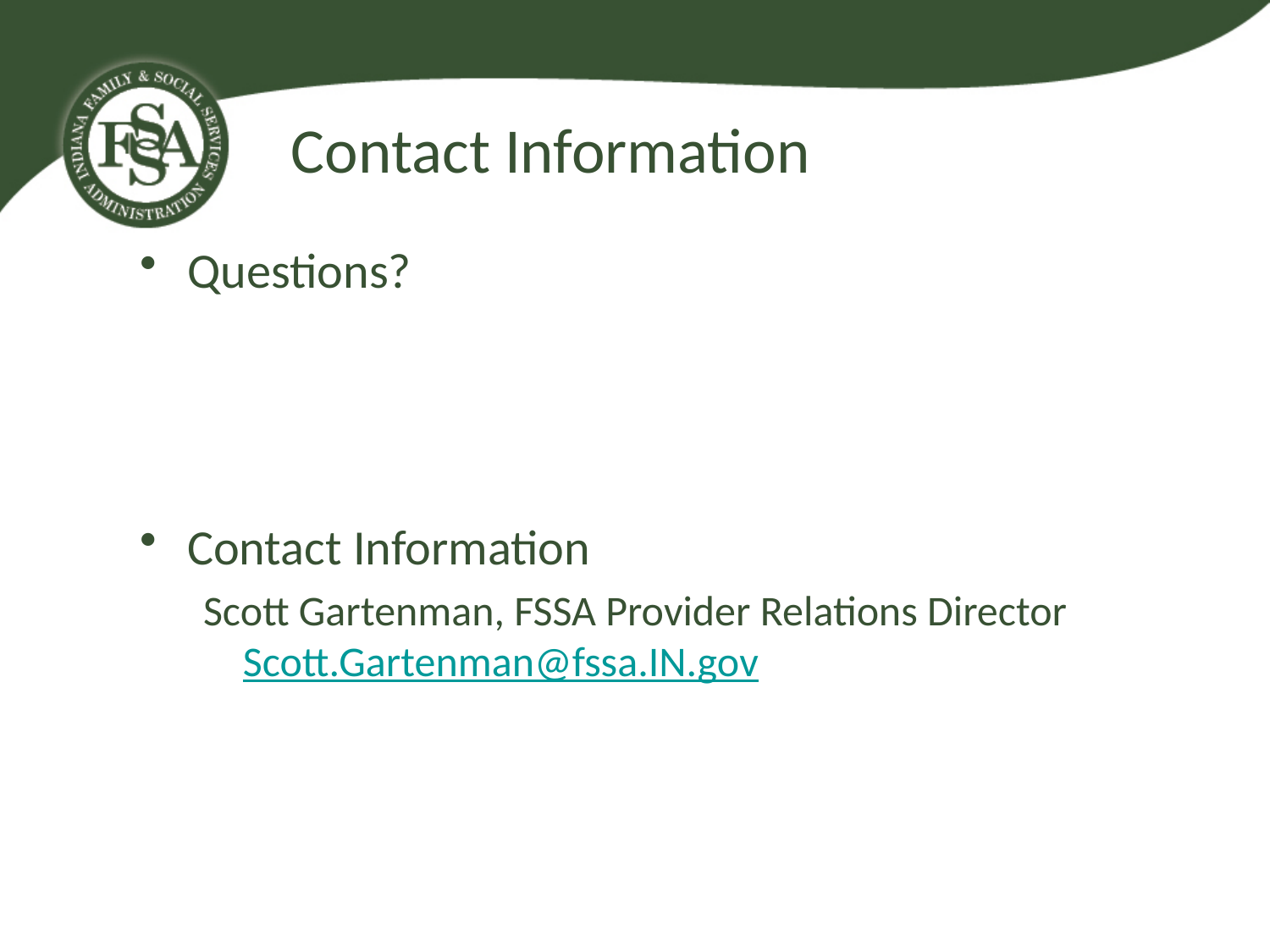

# Contact Information
Questions?

Contact Information
Scott Gartenman, FSSA Provider Relations Director Scott.Gartenman@fssa.IN.gov